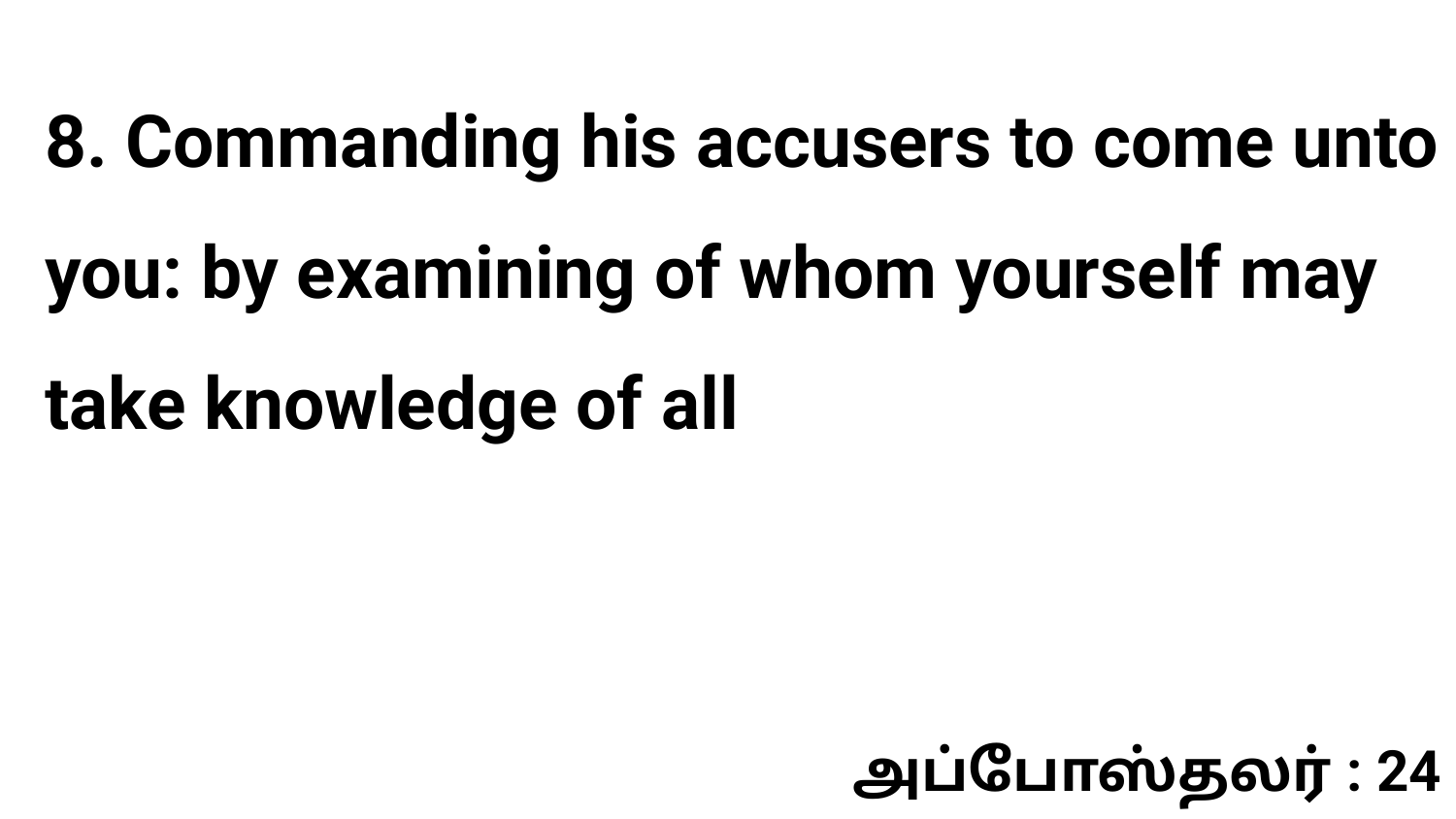

8. Commanding his accusers to come unto you: by examining of whom yourself may take knowledge of all
அப்போஸ்தலர் : 24